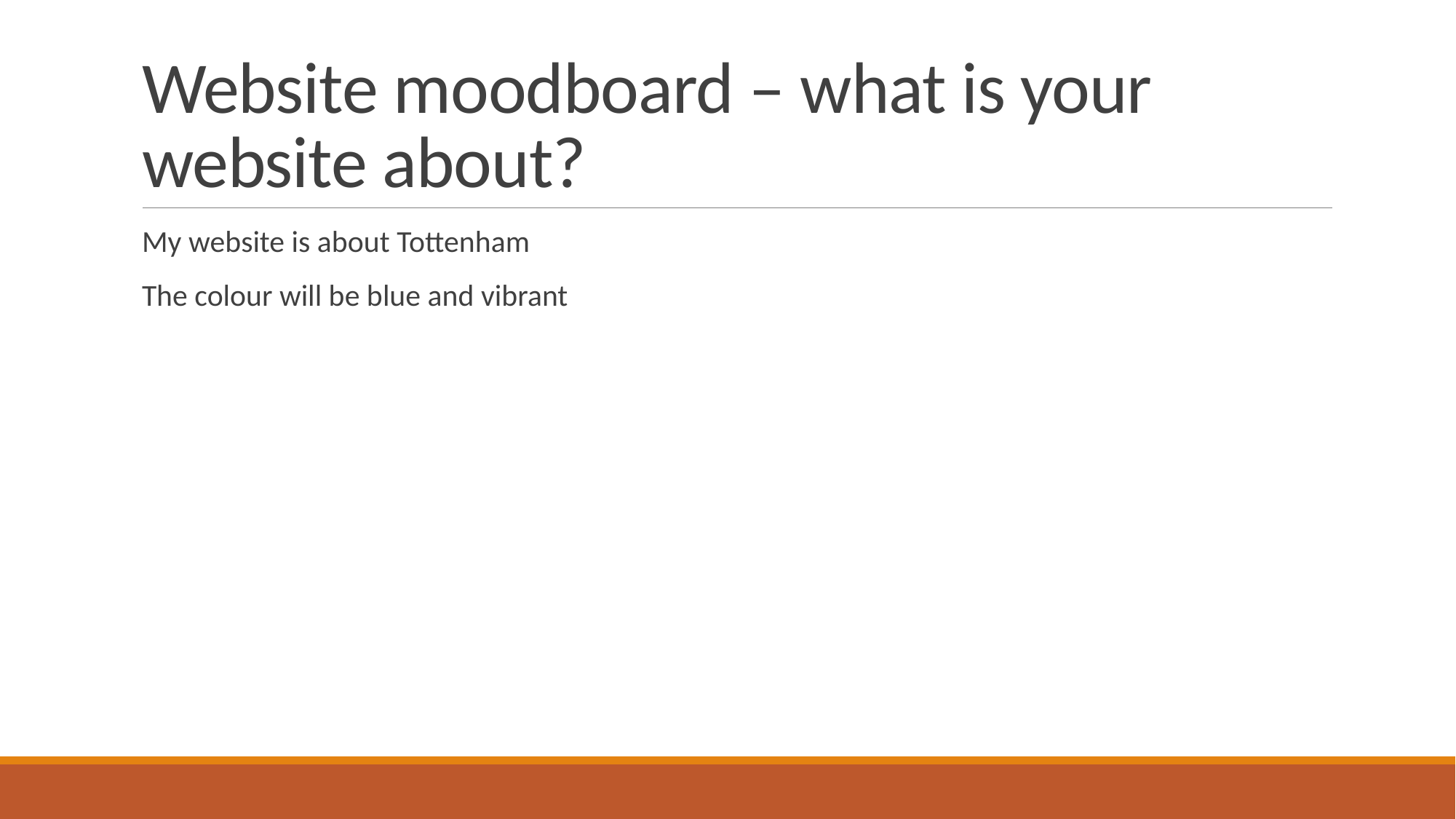

# Website moodboard – what is your website about?
My website is about Tottenham
The colour will be blue and vibrant